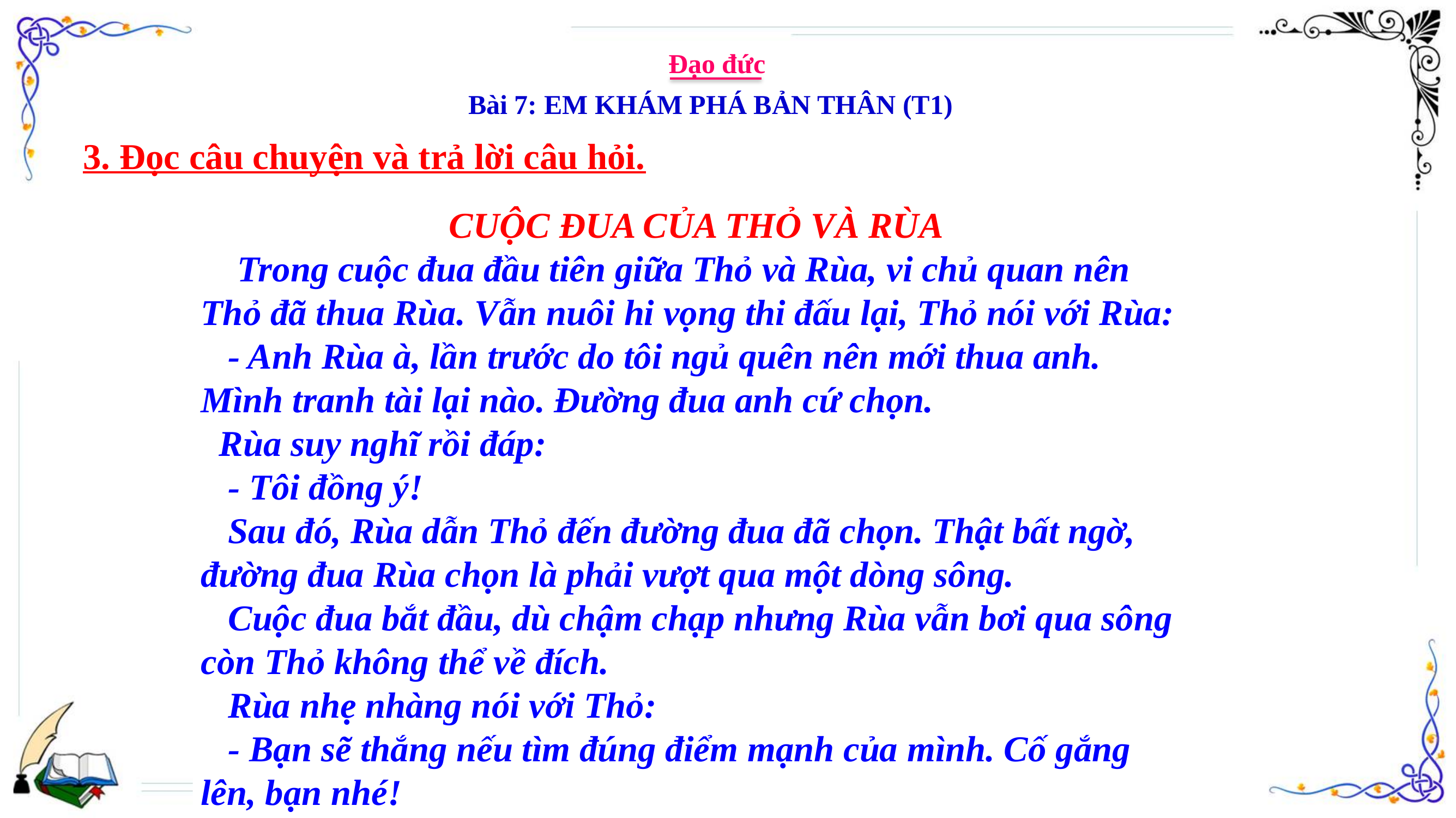

Đạo đức
Bài 7: EM KHÁM PHÁ BẢN THÂN (T1)
3. Đọc câu chuyện và trả lời câu hỏi.
CUỘC ĐUA CỦA THỎ VÀ RÙA
    Trong cuộc đua đầu tiên giữa Thỏ và Rùa, vi chủ quan nên Thỏ đã thua Rùa. Vẫn nuôi hi vọng thi đấu lại, Thỏ nói với Rùa:
   - Anh Rùa à, lần trước do tôi ngủ quên nên mới thua anh. Mình tranh tài lại nào. Đường đua anh cứ chọn.
  Rùa suy nghĩ rồi đáp:
   - Tôi đồng ý!
   Sau đó, Rùa dẫn Thỏ đến đường đua đã chọn. Thật bất ngờ, đường đua Rùa chọn là phải vượt qua một dòng sông.
   Cuộc đua bắt đầu, dù chậm chạp nhưng Rùa vẫn bơi qua sông còn Thỏ không thể về đích.
   Rùa nhẹ nhàng nói với Thỏ:
   - Bạn sẽ thắng nếu tìm đúng điểm mạnh của mình. Cố gắng lên, bạn nhé!